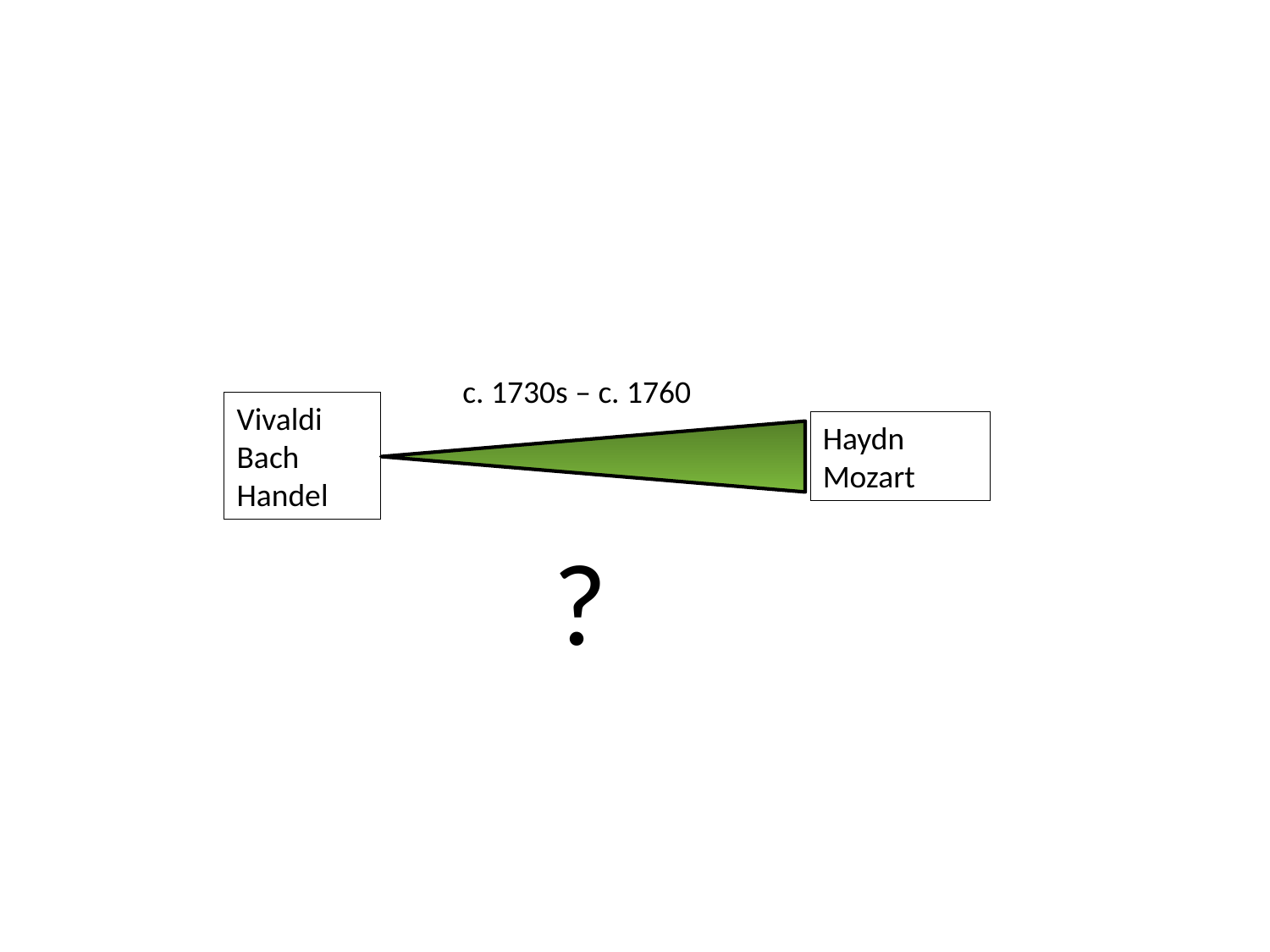

c. 1730s – c. 1760
Vivaldi
Bach
Handel
Haydn
Mozart
?